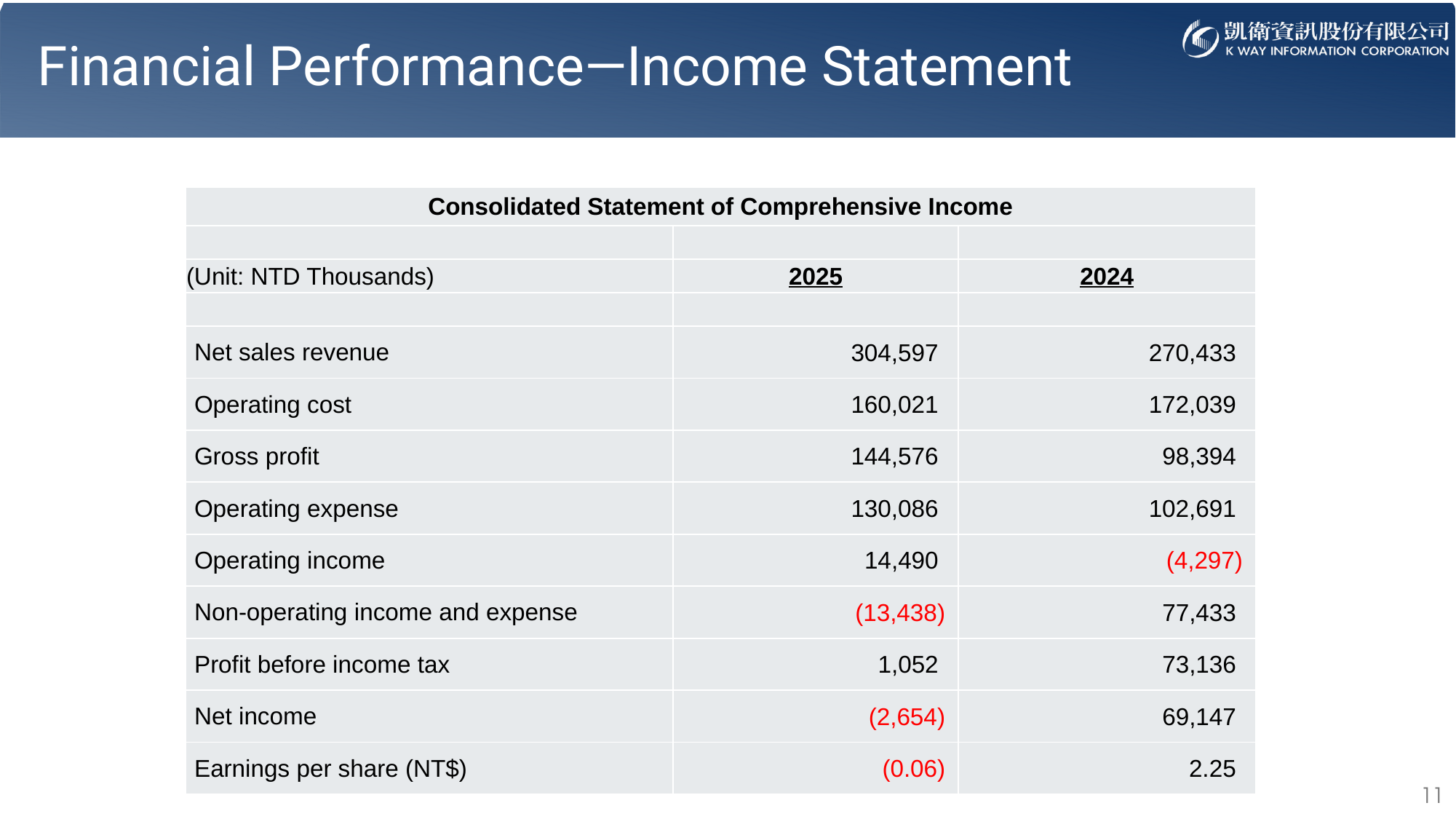

# Financial Performance—Income Statement
| Consolidated Statement of Comprehensive Income |  |  |
| --- | --- | --- |
|  |  |  |
| (Unit: NTD Thousands) | 2025 | 2024 |
|  |  |  |
| Net sales revenue | 304,597 | 270,433 |
| Operating cost | 160,021 | 172,039 |
| Gross profit | 144,576 | 98,394 |
| Operating expense | 130,086 | 102,691 |
| Operating income | 14,490 | (4,297) |
| Non-operating income and expense | (13,438) | 77,433 |
| Profit before income tax | 1,052 | 73,136 |
| Net income | (2,654) | 69,147 |
| Earnings per share (NT$) | (0.06) | 2.25 |
11